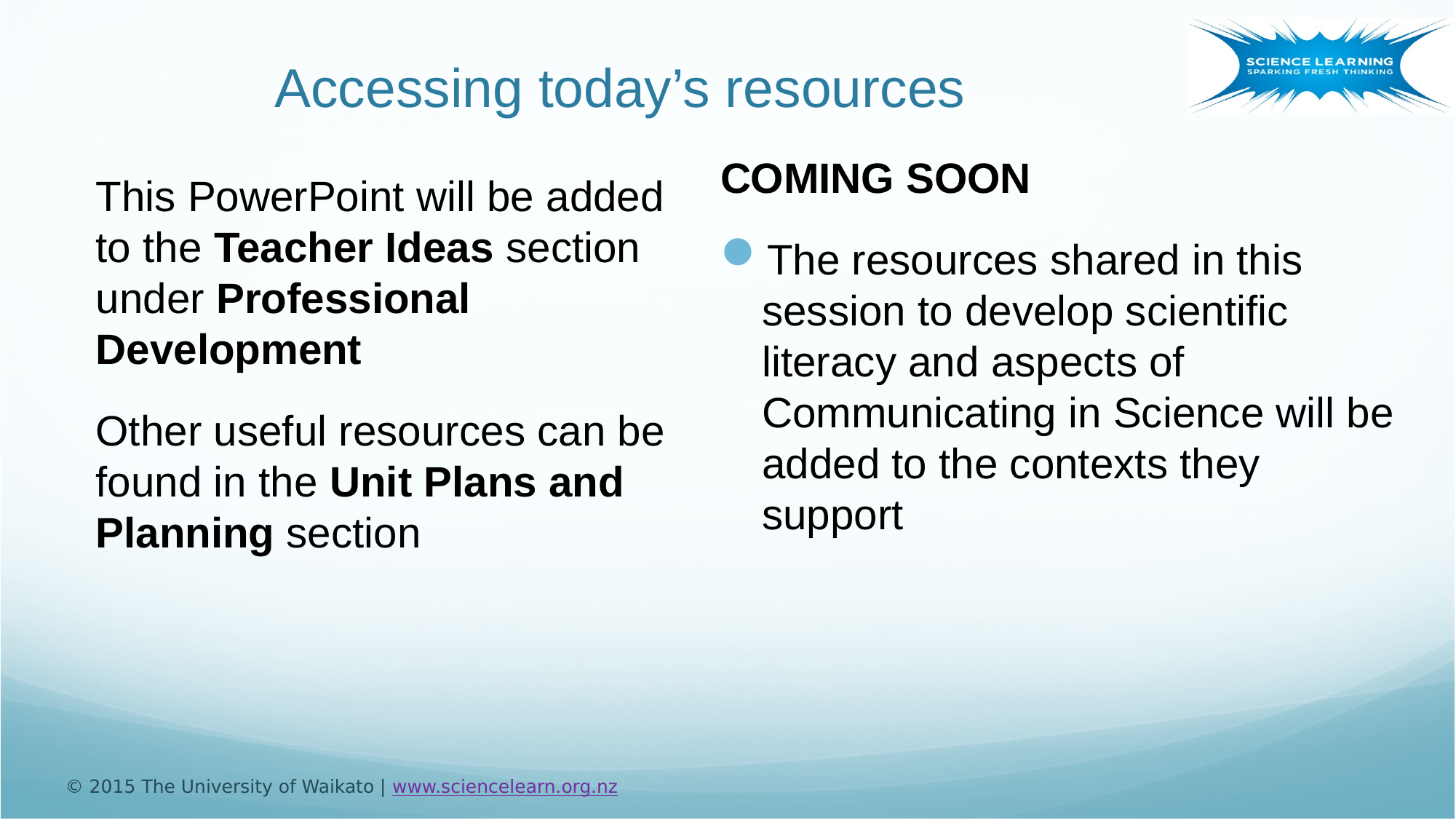

# Accessing today’s resources
COMING SOON
The resources shared in this session to develop scientific literacy and aspects of Communicating in Science will be added to the contexts they support
This PowerPoint will be added to the Teacher Ideas section under Professional Development
Other useful resources can be found in the Unit Plans and Planning section
© 2015 The University of Waikato | www.sciencelearn.org.nz